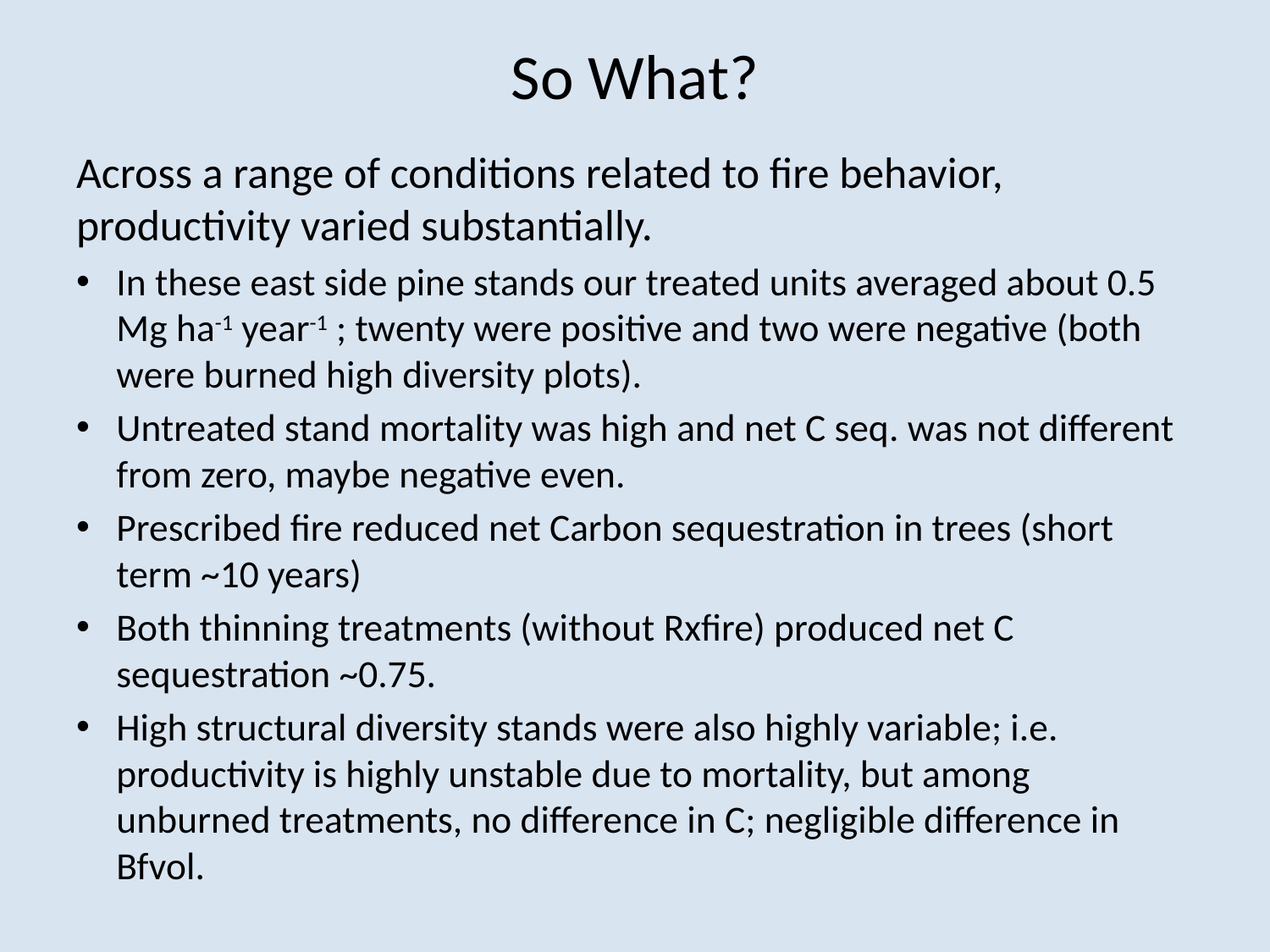

# So What?
Across a range of conditions related to fire behavior, productivity varied substantially.
In these east side pine stands our treated units averaged about 0.5 Mg ha-1 year-1 ; twenty were positive and two were negative (both were burned high diversity plots).
Untreated stand mortality was high and net C seq. was not different from zero, maybe negative even.
Prescribed fire reduced net Carbon sequestration in trees (short term ~10 years)
Both thinning treatments (without Rxfire) produced net C sequestration ~0.75.
High structural diversity stands were also highly variable; i.e. productivity is highly unstable due to mortality, but among unburned treatments, no difference in C; negligible difference in Bfvol.